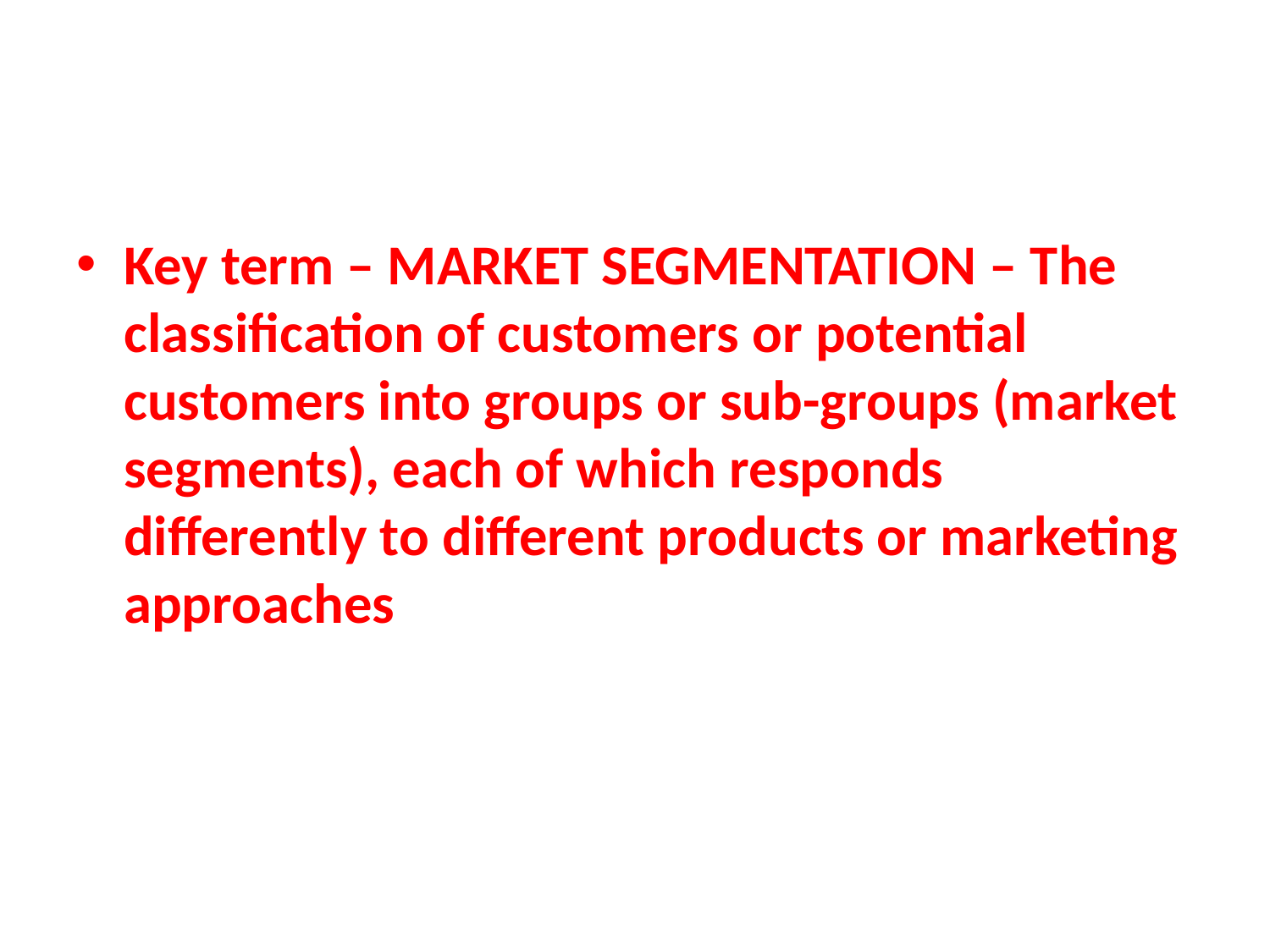

Key term – MARKET SEGMENTATION – The classification of customers or potential customers into groups or sub-groups (market segments), each of which responds differently to different products or marketing approaches